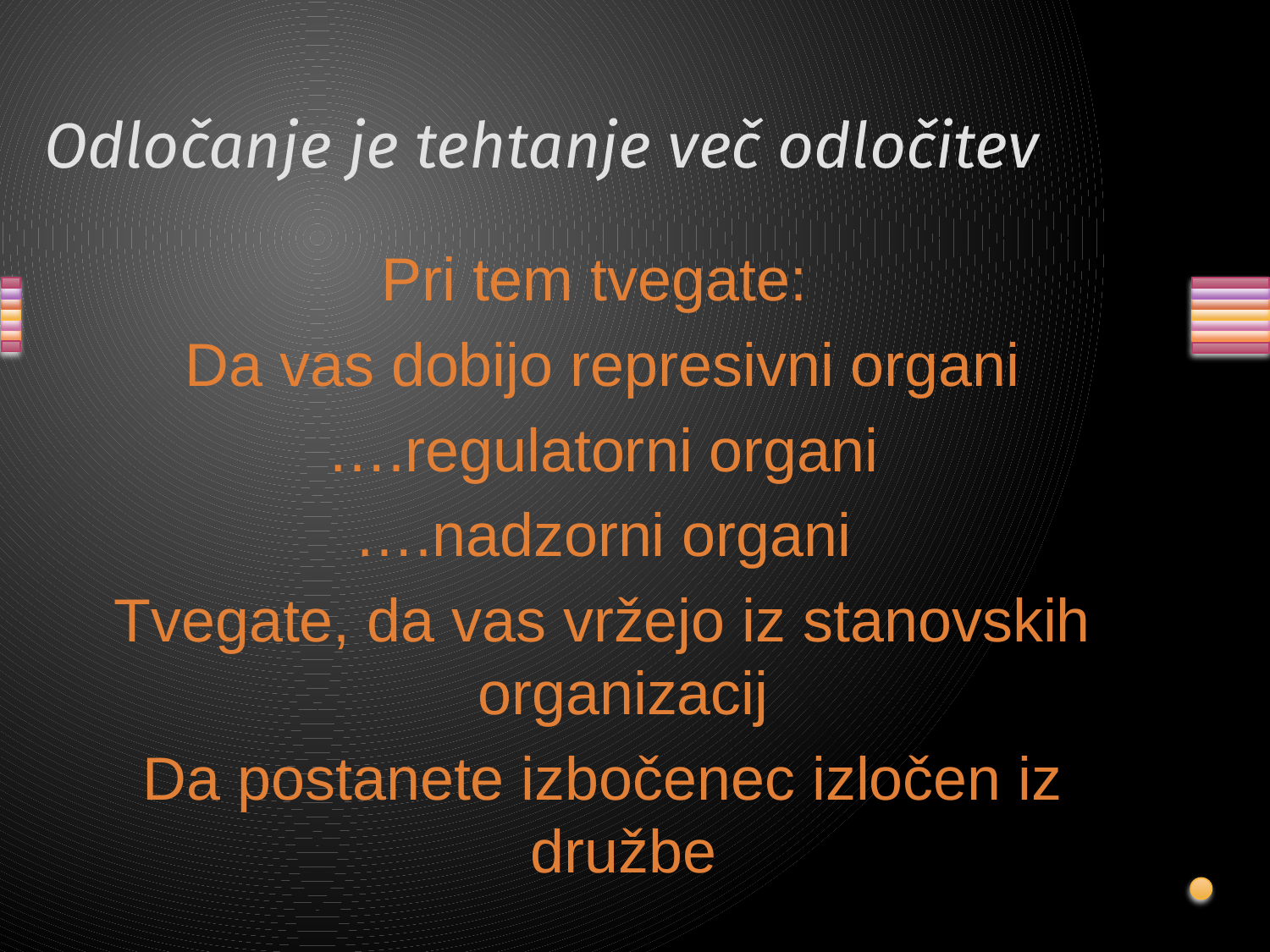

# Odločanje je tehtanje več odločitev
Pri tem tvegate:
Da vas dobijo represivni organi
….regulatorni organi
….nadzorni organi
Tvegate, da vas vržejo iz stanovskih organizacij
Da postanete izbočenec izločen iz družbe